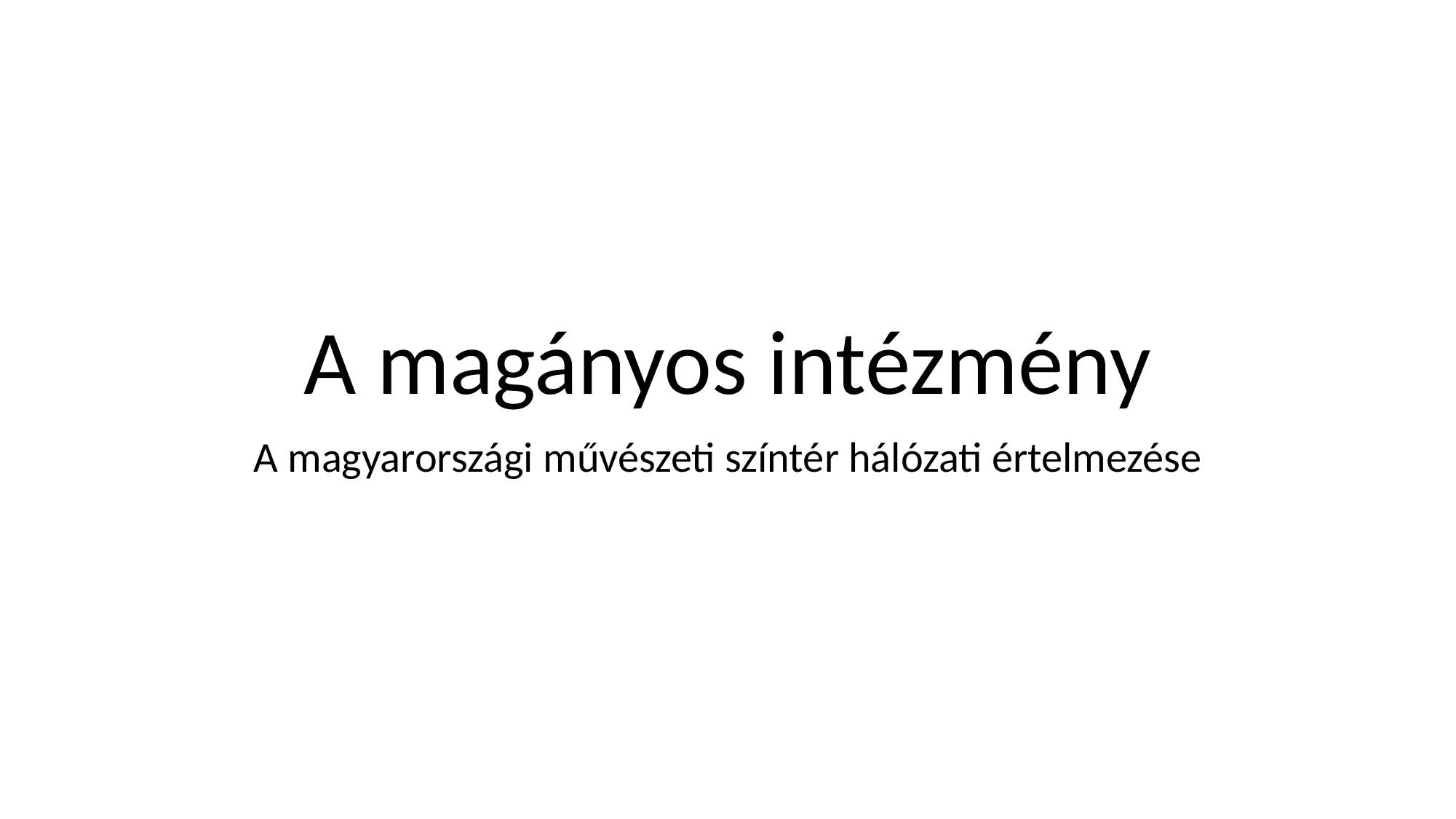

# A magányos intézmény
A magyarországi művészeti színtér hálózati értelmezése